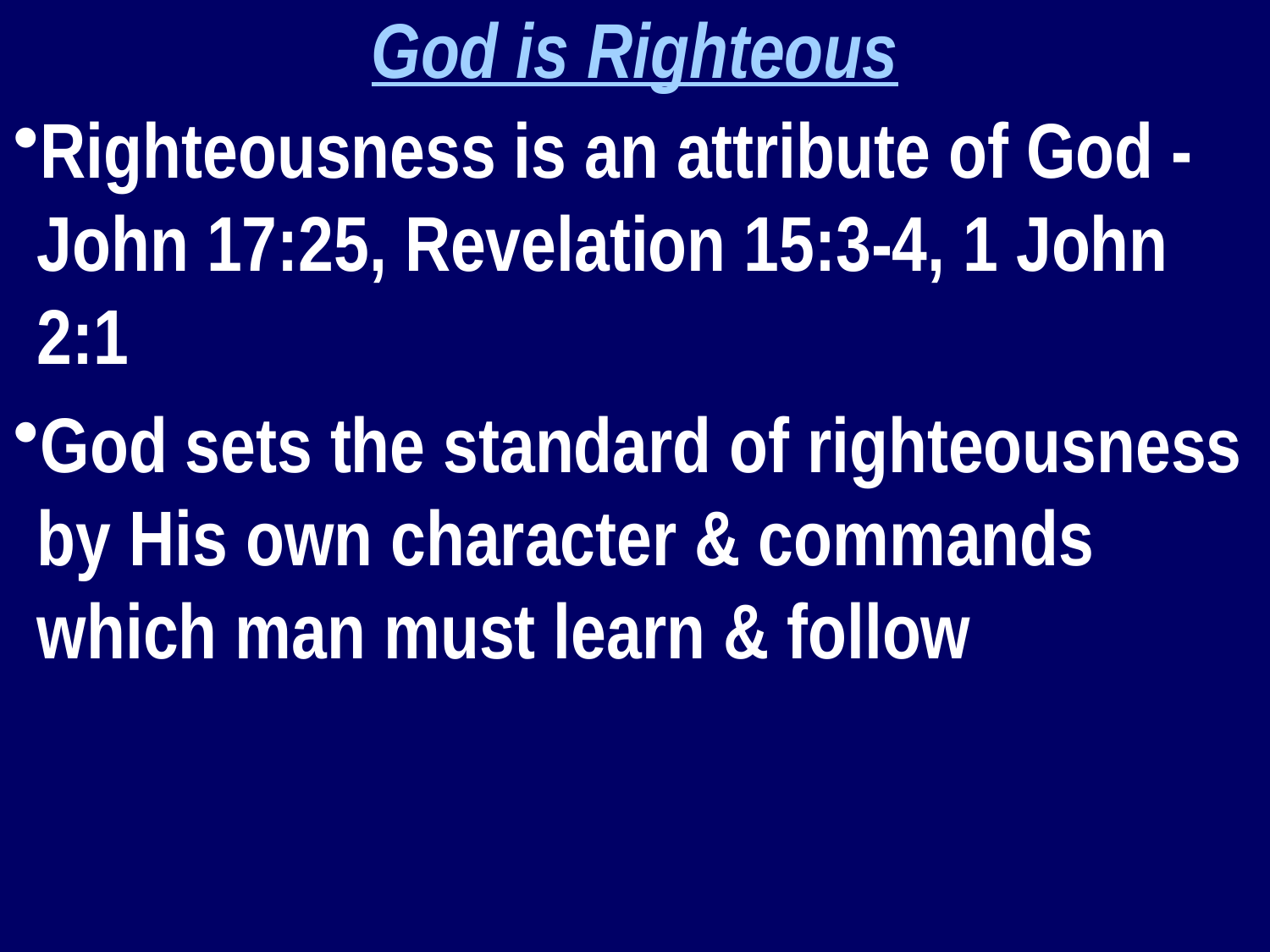

God is Righteous
Righteousness is an attribute of God - John 17:25, Revelation 15:3-4, 1 John 2:1
God sets the standard of righteousness by His own character & commands which man must learn & follow